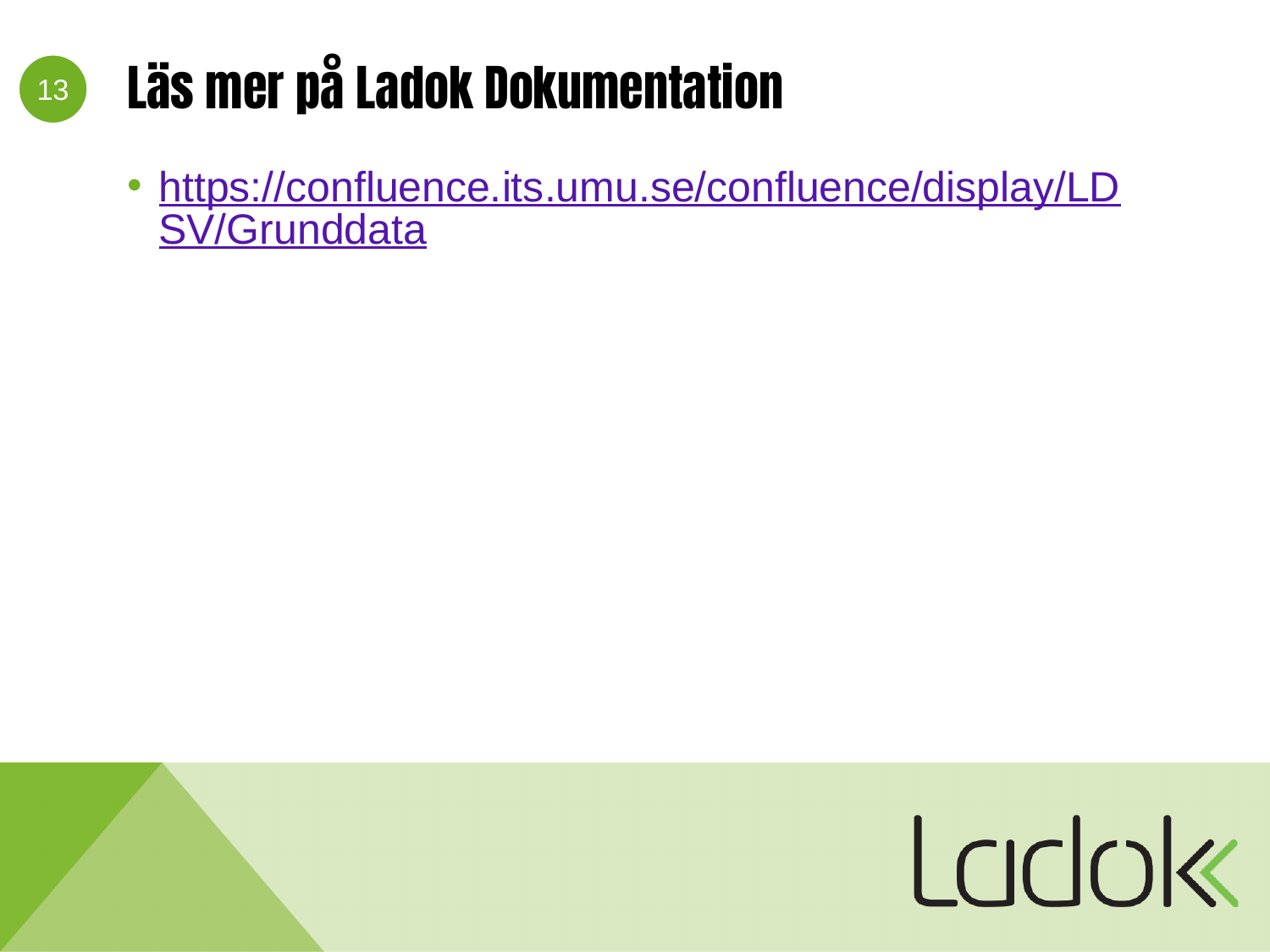

# Läs mer på Ladok Dokumentation
https://confluence.its.umu.se/confluence/display/LDSV/Grunddata